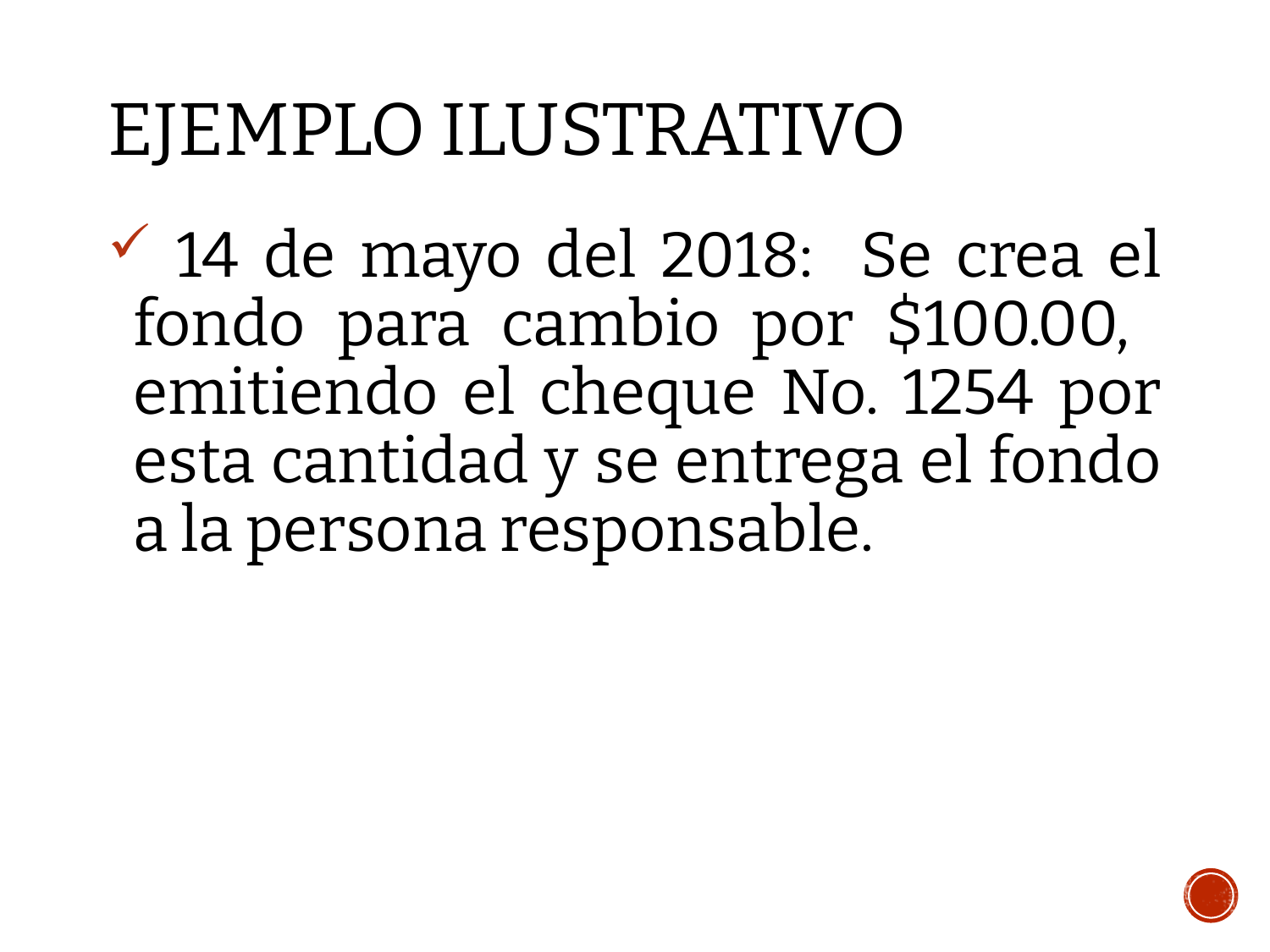

# Ejemplo ilustrativo
 14 de mayo del 2018:  Se crea el fondo para cambio por $100.00,  emitiendo el cheque No. 1254 por esta cantidad y se entrega el fondo a la persona responsable.